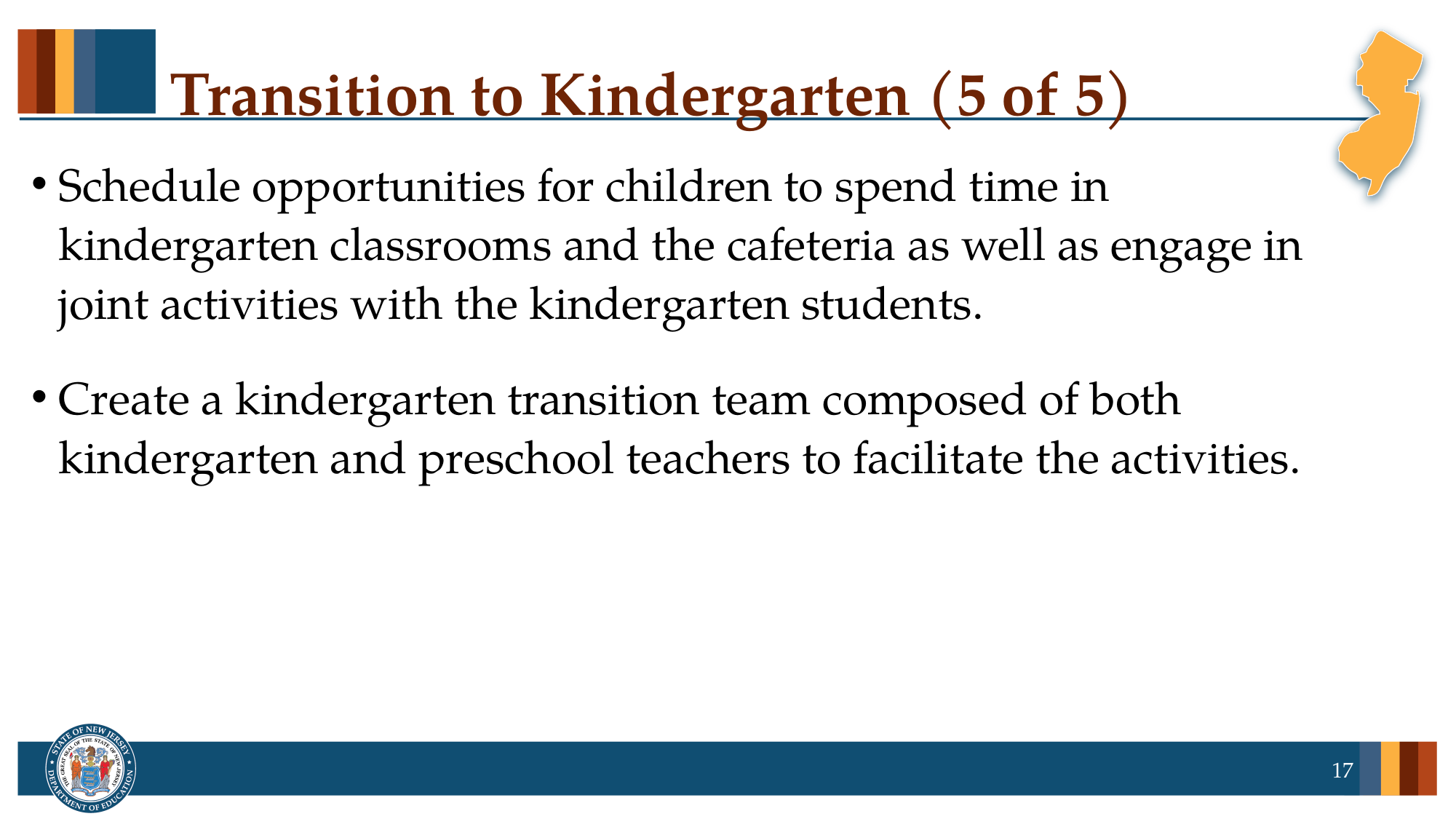

# Transition to Kindergarten (5 of 5)
Schedule opportunities for children to spend time in kindergarten classrooms and the cafeteria as well as engage in joint activities with the kindergarten students.
Create a kindergarten transition team composed of both kindergarten and preschool teachers to facilitate the activities.
17